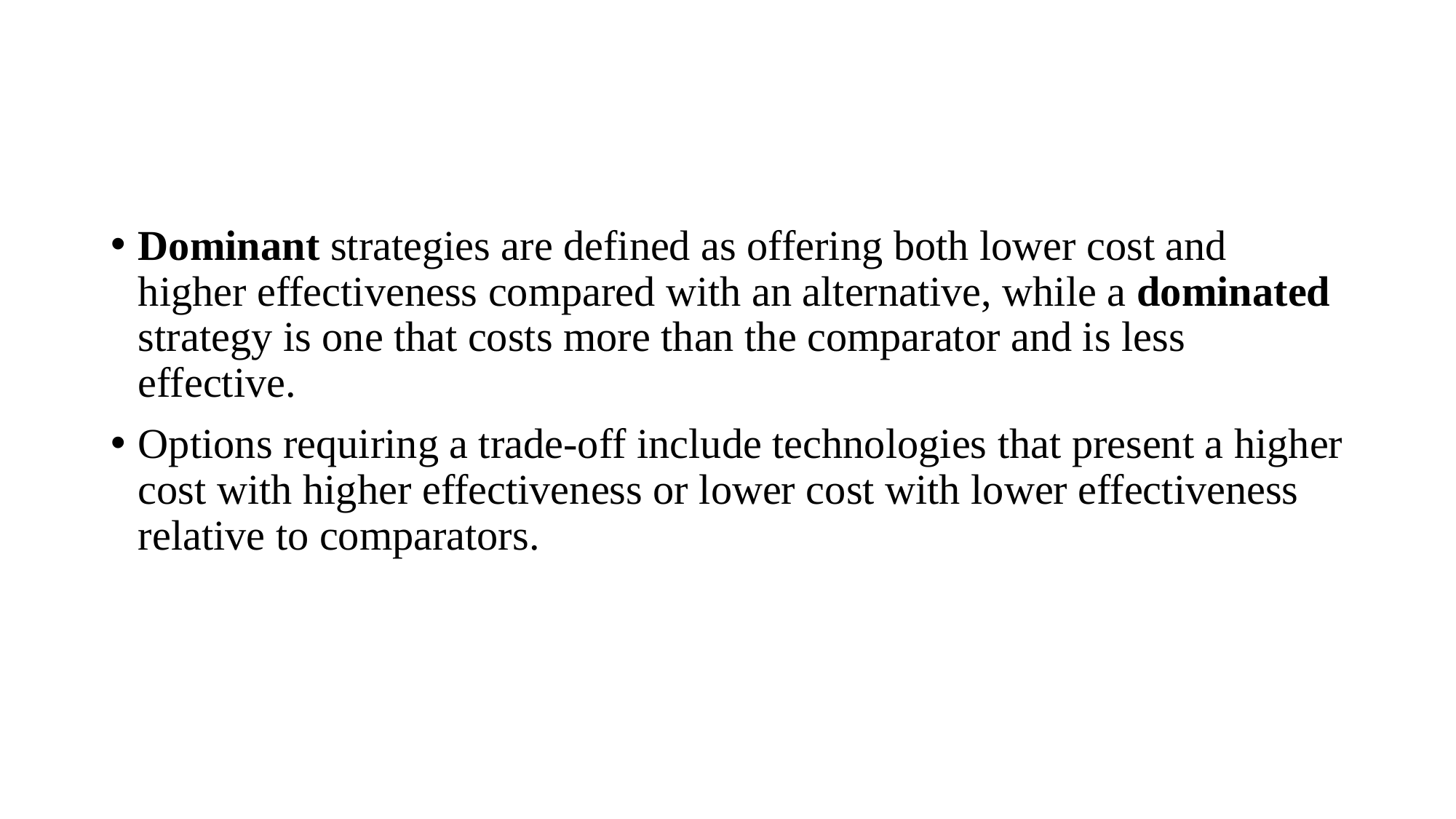

Dominant strategies are defined as offering both lower cost and higher effectiveness compared with an alternative, while a dominated strategy is one that costs more than the comparator and is less effective.
Options requiring a trade-off include technologies that present a higher cost with higher effectiveness or lower cost with lower effectiveness relative to comparators.